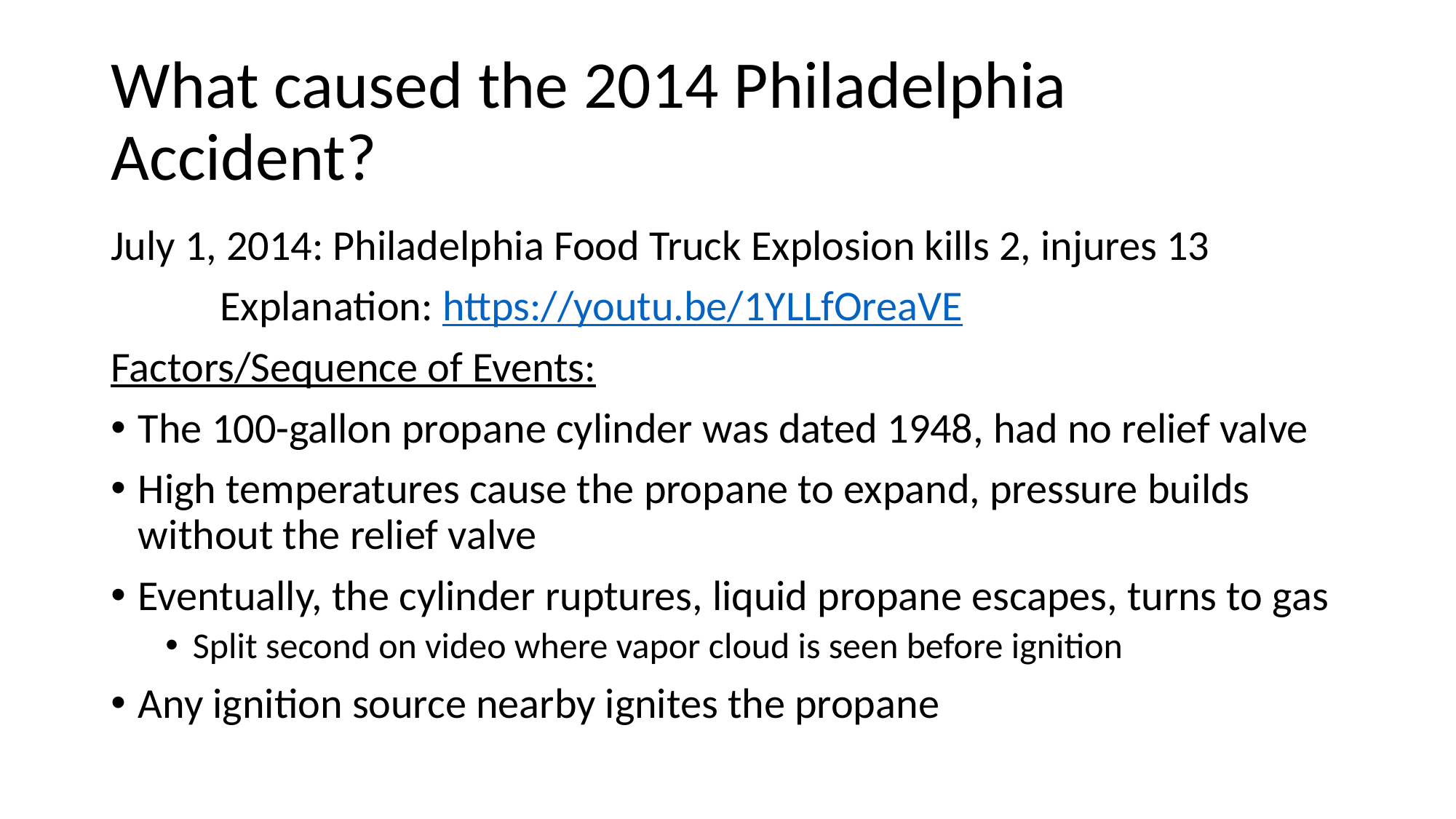

# What caused the 2014 Philadelphia Accident?
July 1, 2014: Philadelphia Food Truck Explosion kills 2, injures 13
	Explanation: https://youtu.be/1YLLfOreaVE
Factors/Sequence of Events:
The 100-gallon propane cylinder was dated 1948, had no relief valve
High temperatures cause the propane to expand, pressure builds without the relief valve
Eventually, the cylinder ruptures, liquid propane escapes, turns to gas
Split second on video where vapor cloud is seen before ignition
Any ignition source nearby ignites the propane